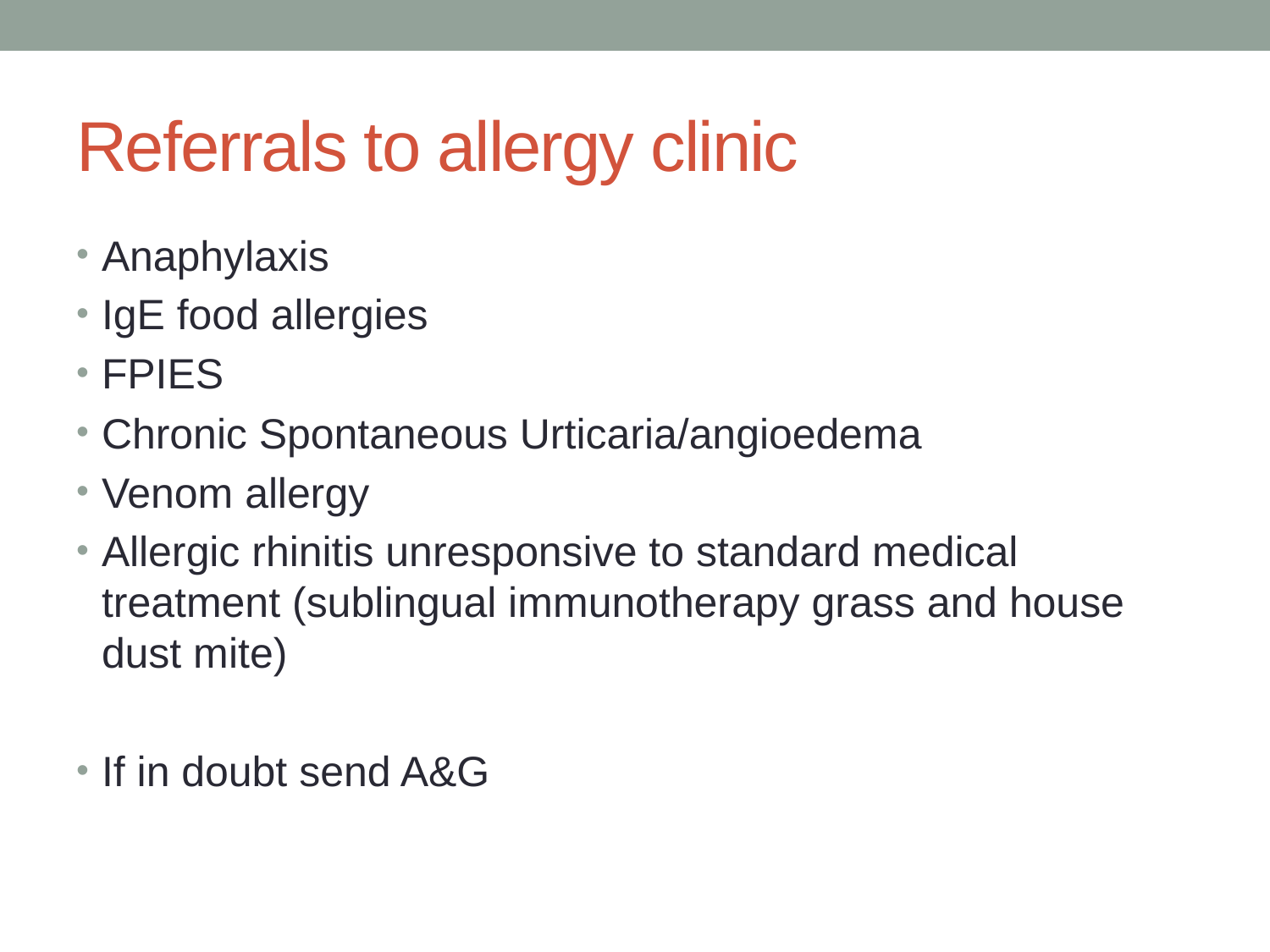

# Referrals to allergy clinic
Anaphylaxis
IgE food allergies
FPIES
Chronic Spontaneous Urticaria/angioedema
Venom allergy
Allergic rhinitis unresponsive to standard medical treatment (sublingual immunotherapy grass and house dust mite)

If in doubt send A&G